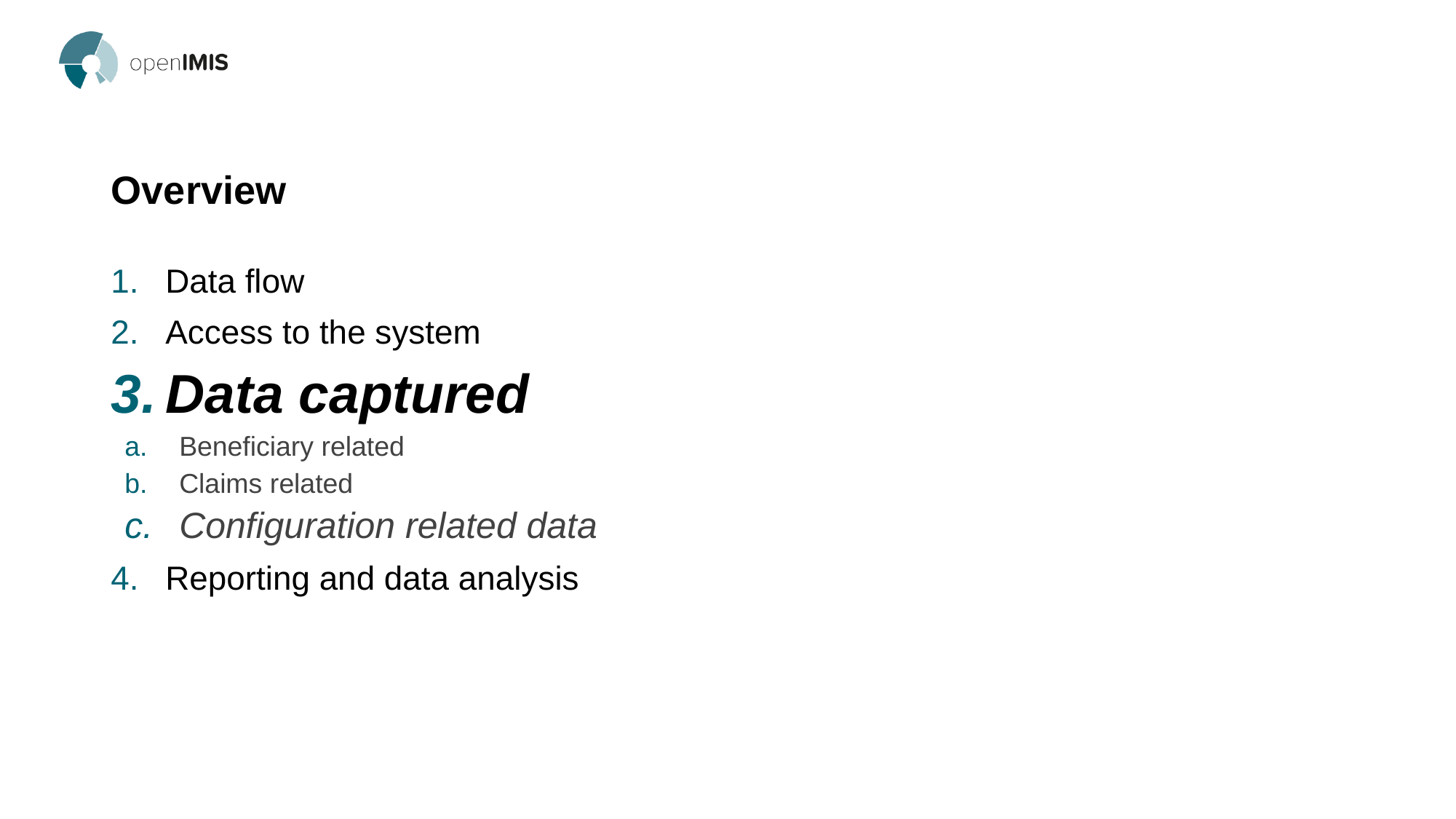

# Overview
Data flow
Access to the system
Data captured
Beneficiary related
Claims related
Configuration related data
Reporting and data analysis